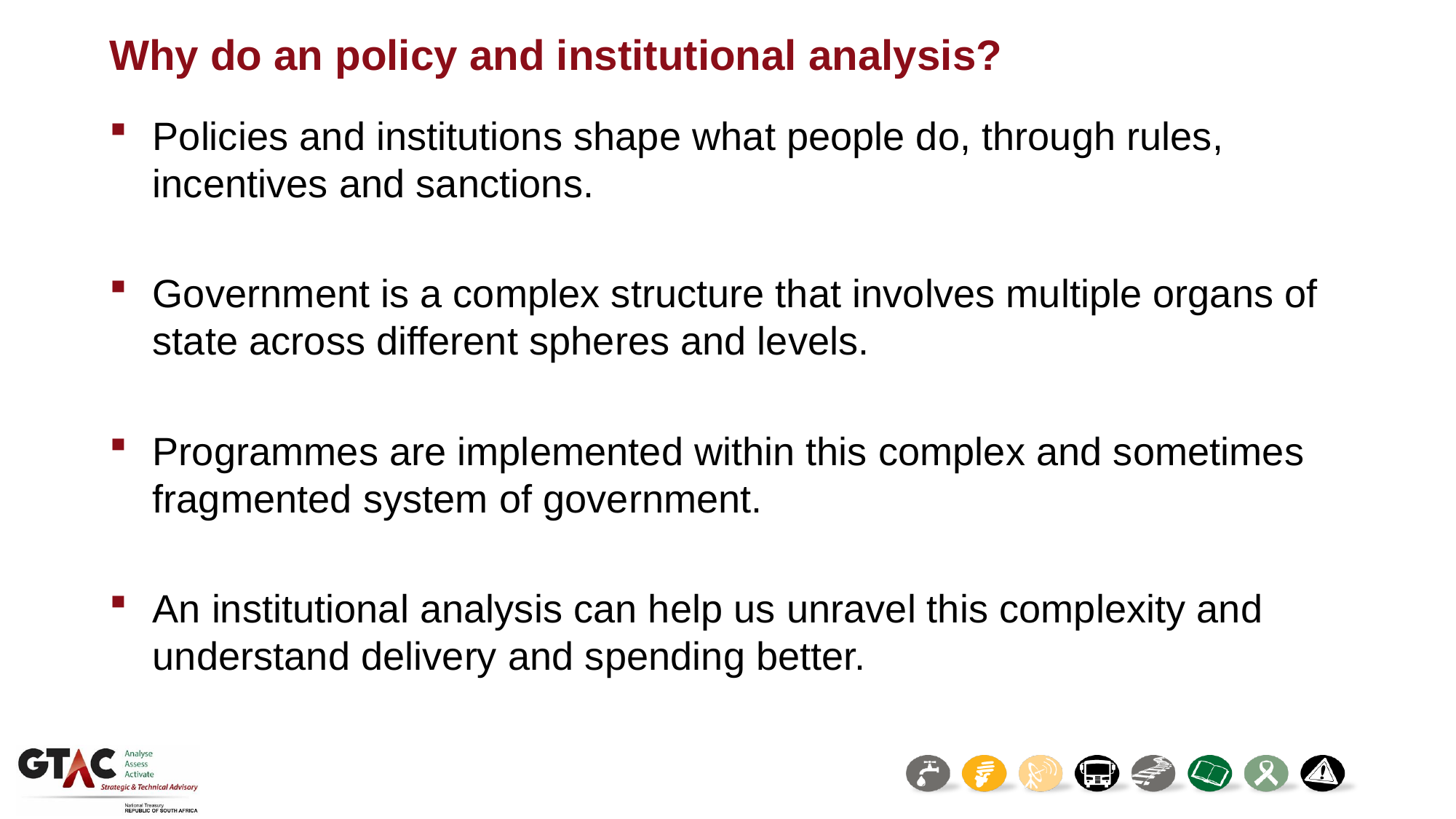

# Why do an policy and institutional analysis?
Policies and institutions shape what people do, through rules, incentives and sanctions.

Government is a complex structure that involves multiple organs of state across different spheres and levels.

Programmes are implemented within this complex and sometimes fragmented system of government.

An institutional analysis can help us unravel this complexity and understand delivery and spending better.
5